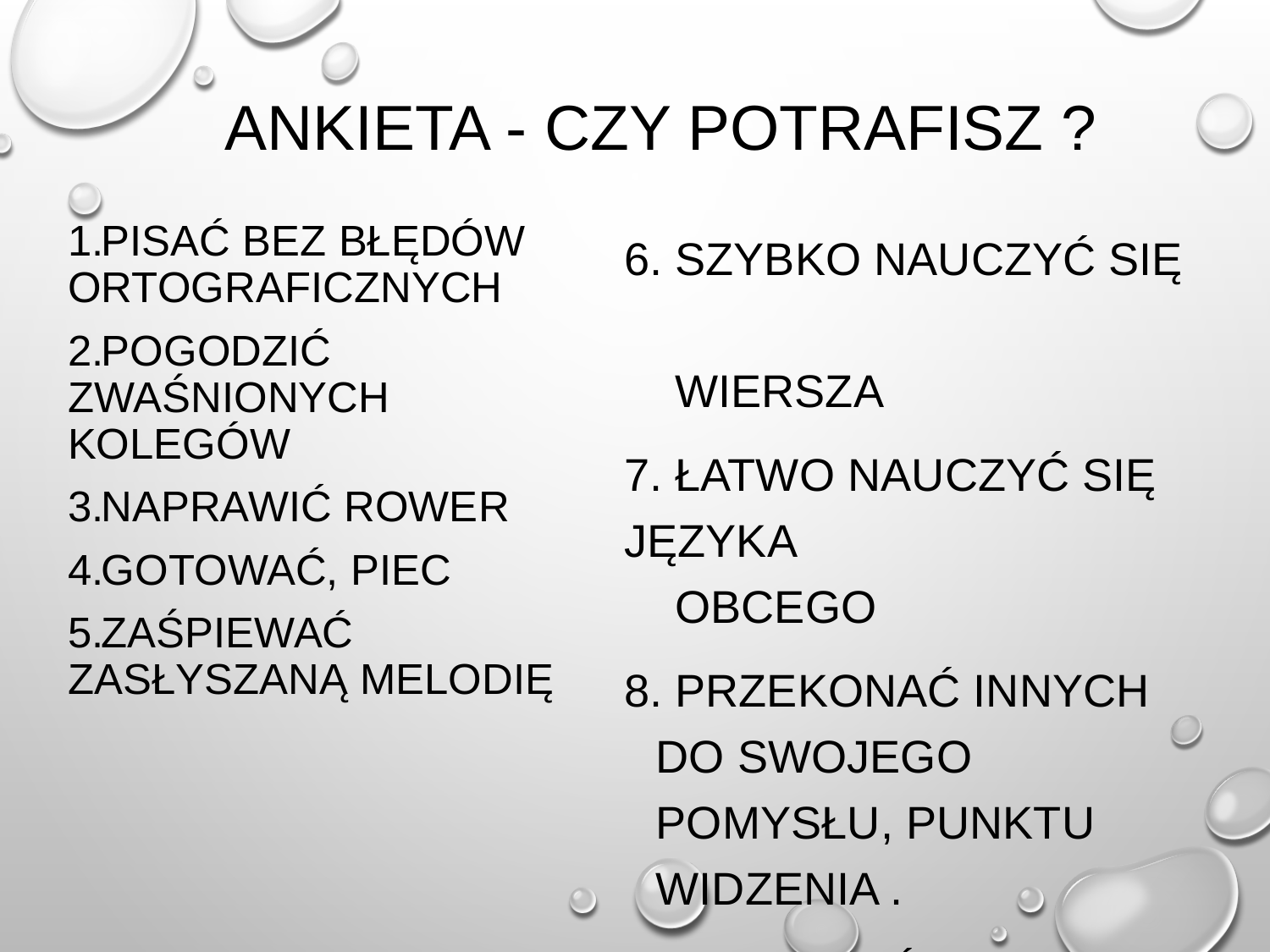

# Ankieta - czy potrafisz ?
Pisać bez błędów ortograficznych
Pogodzić zwaśnionych kolegów
Naprawić rower
Gotować, piec
Zaśpiewać zasłyszaną melodię
6. Szybko nauczyć się
    wiersza
7. Łatwo nauczyć się języka
    obcego
8. Przekonać innych do swojego pomysłu, punktu widzenia .
9. Naprawić kran
10. Szyć na maszynie